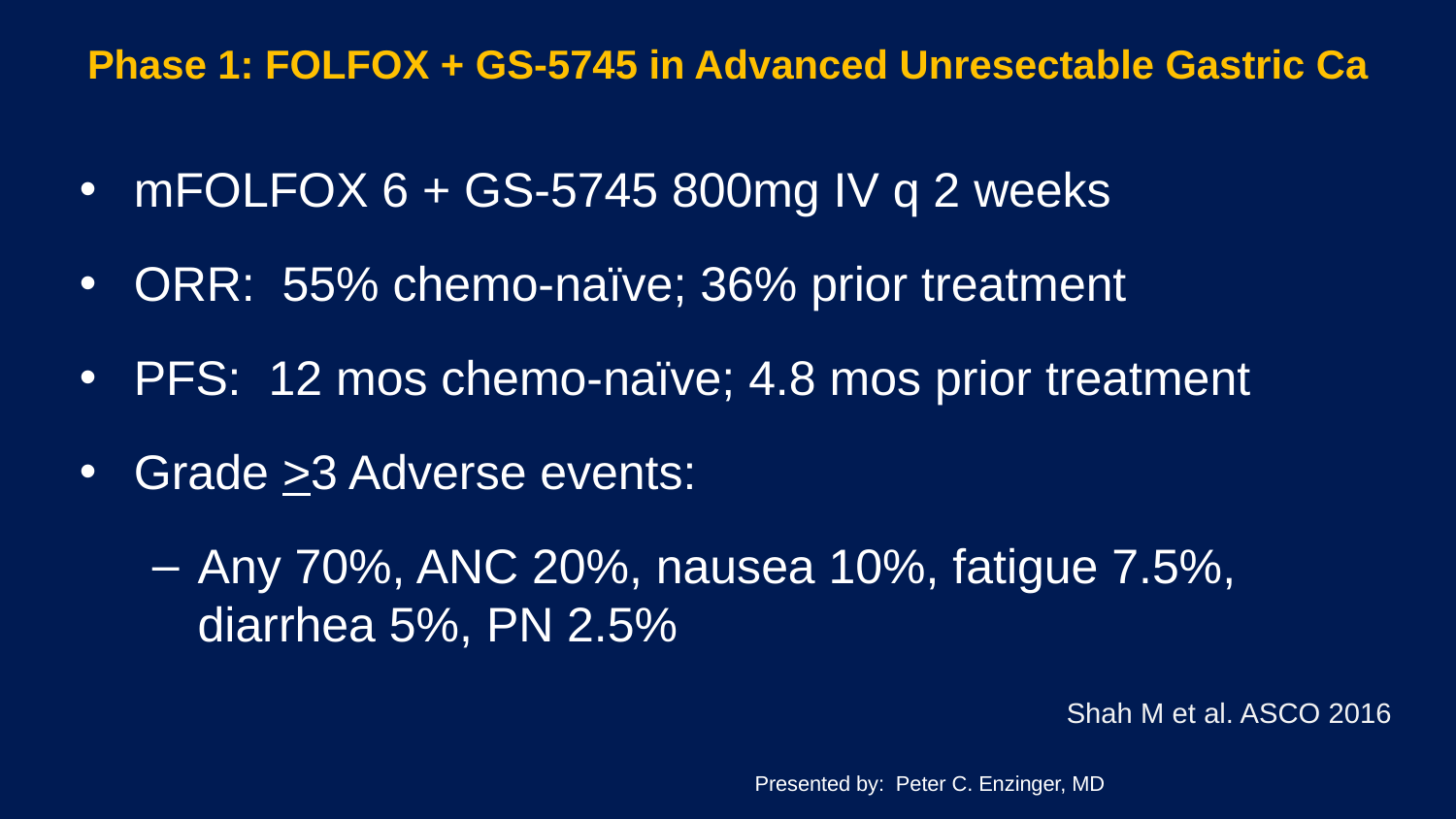

# Phase 1: FOLFOX + GS-5745 in Advanced Unresectable Gastric Ca
mFOLFOX 6 + GS-5745 800mg IV q 2 weeks
ORR:  55% chemo-naïve; 36% prior treatment
PFS:  12 mos chemo-naïve; 4.8 mos prior treatment
Grade >3 Adverse events:
Any 70%, ANC 20%, nausea 10%, fatigue 7.5%, diarrhea 5%, PN 2.5%
Shah M et al. ASCO 2016
Presented by:  Peter C. Enzinger, MD